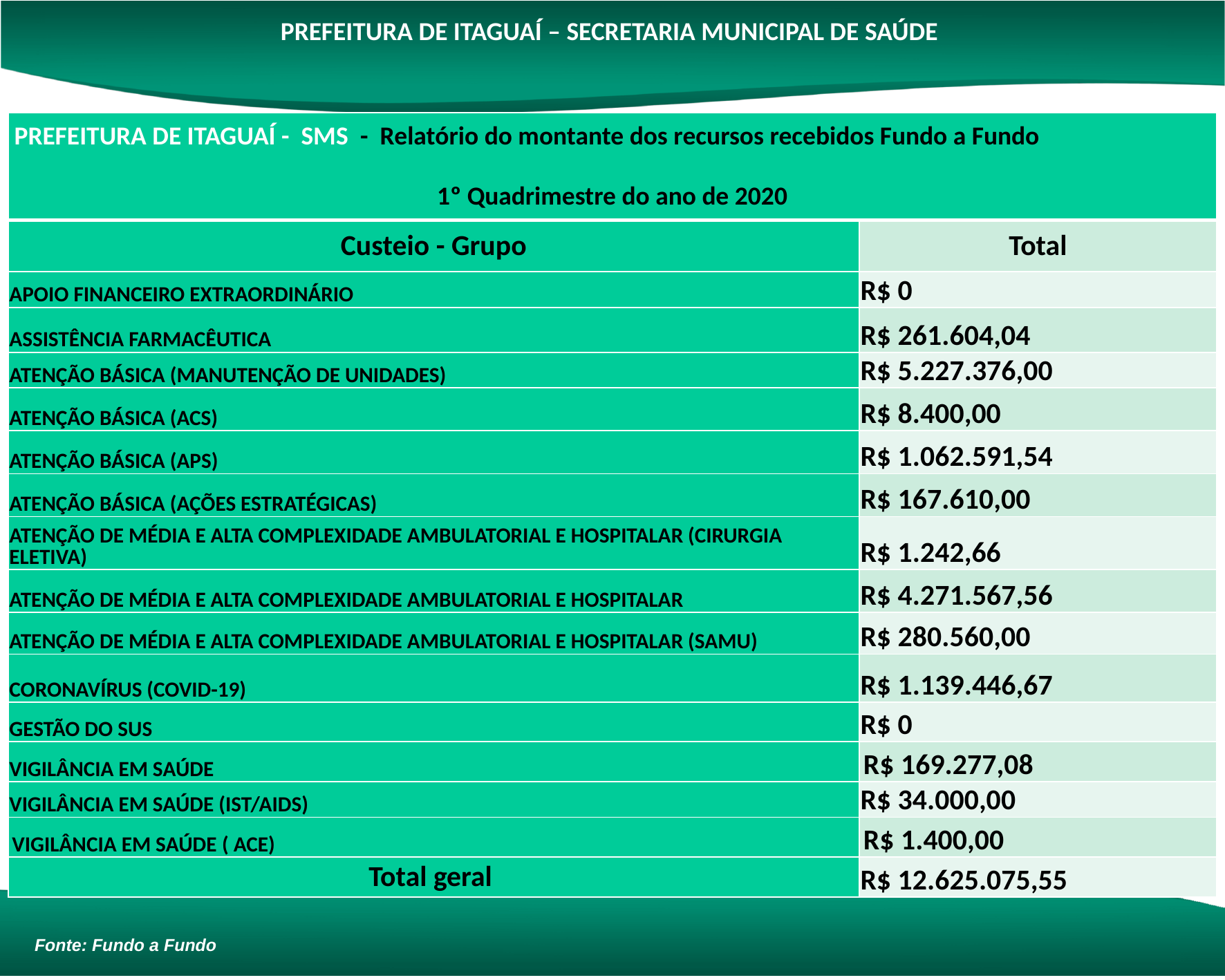

PREFEITURA DE ITAGUAÍ – SECRETARIA MUNICIPAL DE SAÚDE
| PREFEITURA DE ITAGUAÍ - SMS - Relatório do montante dos recursos recebidos Fundo a Fundo 1º Quadrimestre do ano de 2020 |  |
| --- | --- |
| Custeio - Grupo | Total |
| APOIO FINANCEIRO EXTRAORDINÁRIO | R$ 0 |
| ASSISTÊNCIA FARMACÊUTICA | R$ 261.604,04 |
| ATENÇÃO BÁSICA (MANUTENÇÃO DE UNIDADES) | R$ 5.227.376,00 |
| ATENÇÃO BÁSICA (ACS) | R$ 8.400,00 |
| ATENÇÃO BÁSICA (APS) | R$ 1.062.591,54 |
| ATENÇÃO BÁSICA (AÇÕES ESTRATÉGICAS) | R$ 167.610,00 |
| ATENÇÃO DE MÉDIA E ALTA COMPLEXIDADE AMBULATORIAL E HOSPITALAR (CIRURGIA ELETIVA) | R$ 1.242,66 |
| ATENÇÃO DE MÉDIA E ALTA COMPLEXIDADE AMBULATORIAL E HOSPITALAR | R$ 4.271.567,56 |
| ATENÇÃO DE MÉDIA E ALTA COMPLEXIDADE AMBULATORIAL E HOSPITALAR (SAMU) | R$ 280.560,00 |
| CORONAVÍRUS (COVID-19) | R$ 1.139.446,67 |
| GESTÃO DO SUS | R$ 0 |
| VIGILÂNCIA EM SAÚDE | R$ 169.277,08 |
| VIGILÂNCIA EM SAÚDE (IST/AIDS) | R$ 34.000,00 |
| VIGILÂNCIA EM SAÚDE ( ACE) | R$ 1.400,00 |
| Total geral | R$ 12.625.075,55 |
Fonte: Fundo a Fundo